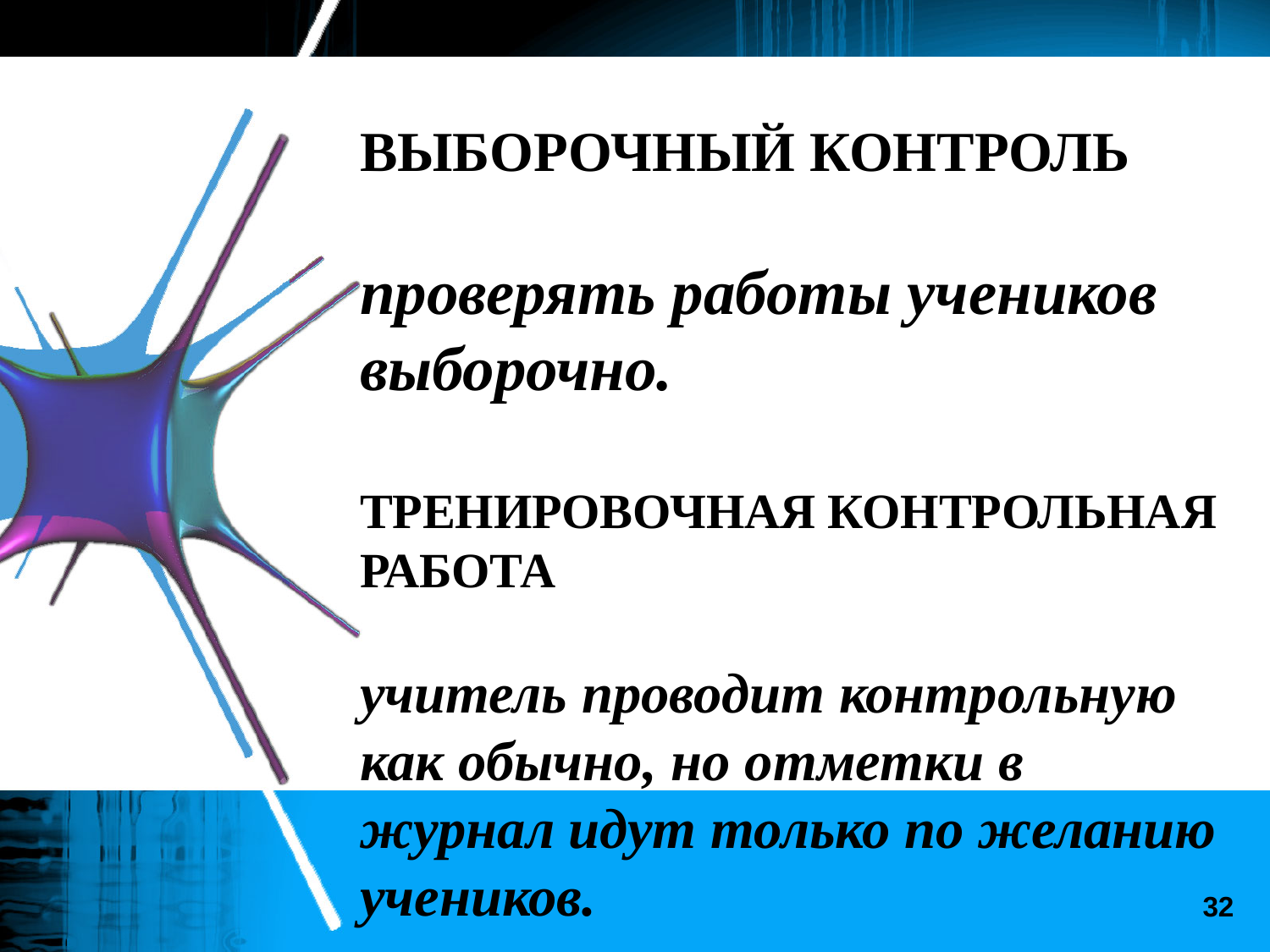

ВЫБОРОЧНЫЙ КОНТРОЛЬ

проверять работы учеников выборочно.

ТРЕНИРОВОЧНАЯ КОНТРОЛЬНАЯ РАБОТА

учитель проводит контрольную как обычно, но отметки в журнал идут только по желанию учеников.

32